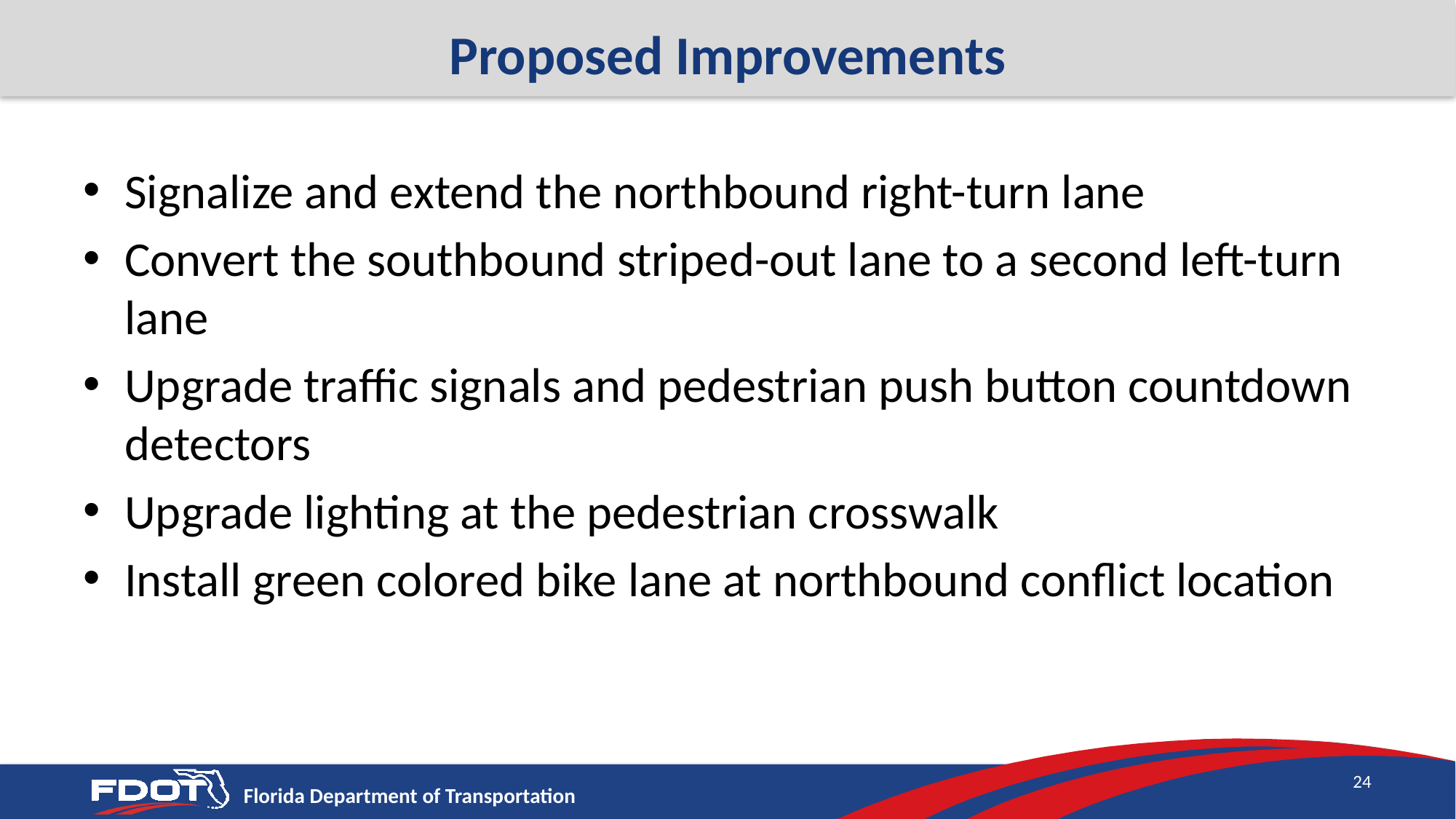

# Proposed Improvements

Signalize and extend the northbound right-turn lane
Convert the southbound striped-out lane to a second left-turn lane
Upgrade traffic signals and pedestrian push button countdown detectors
Upgrade lighting at the pedestrian crosswalk
Install green colored bike lane at northbound conflict location

24